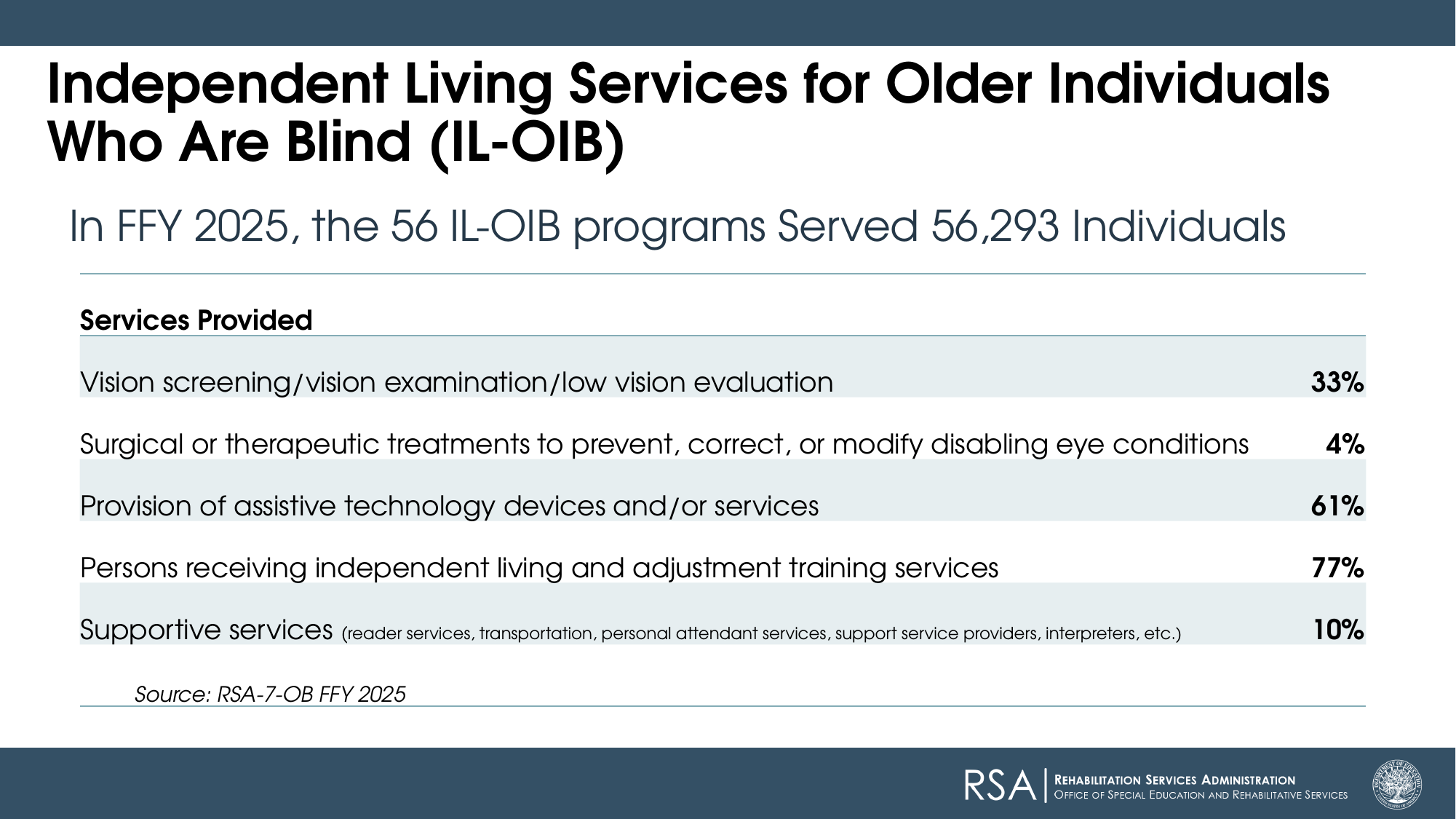

# Independent Living Services for Older Individuals Who Are Blind (IL-OIB)
In FFY 2025, the 56 IL-OIB programs Served 56,293 Individuals

| Services Provided |  |
| --- | --- |
| Vision screening/vision examination/low vision evaluation | 33% |
| Surgical or therapeutic treatments to prevent, correct, or modify disabling eye conditions | 4% |
| Provision of assistive technology devices and/or services | 61% |
| Persons receiving independent living and adjustment training services | 77% |
| Supportive services (reader services, transportation, personal attendant services, support service providers, interpreters, etc.) | 10% |
| Source: RSA-7-OB FFY 2025 |  |